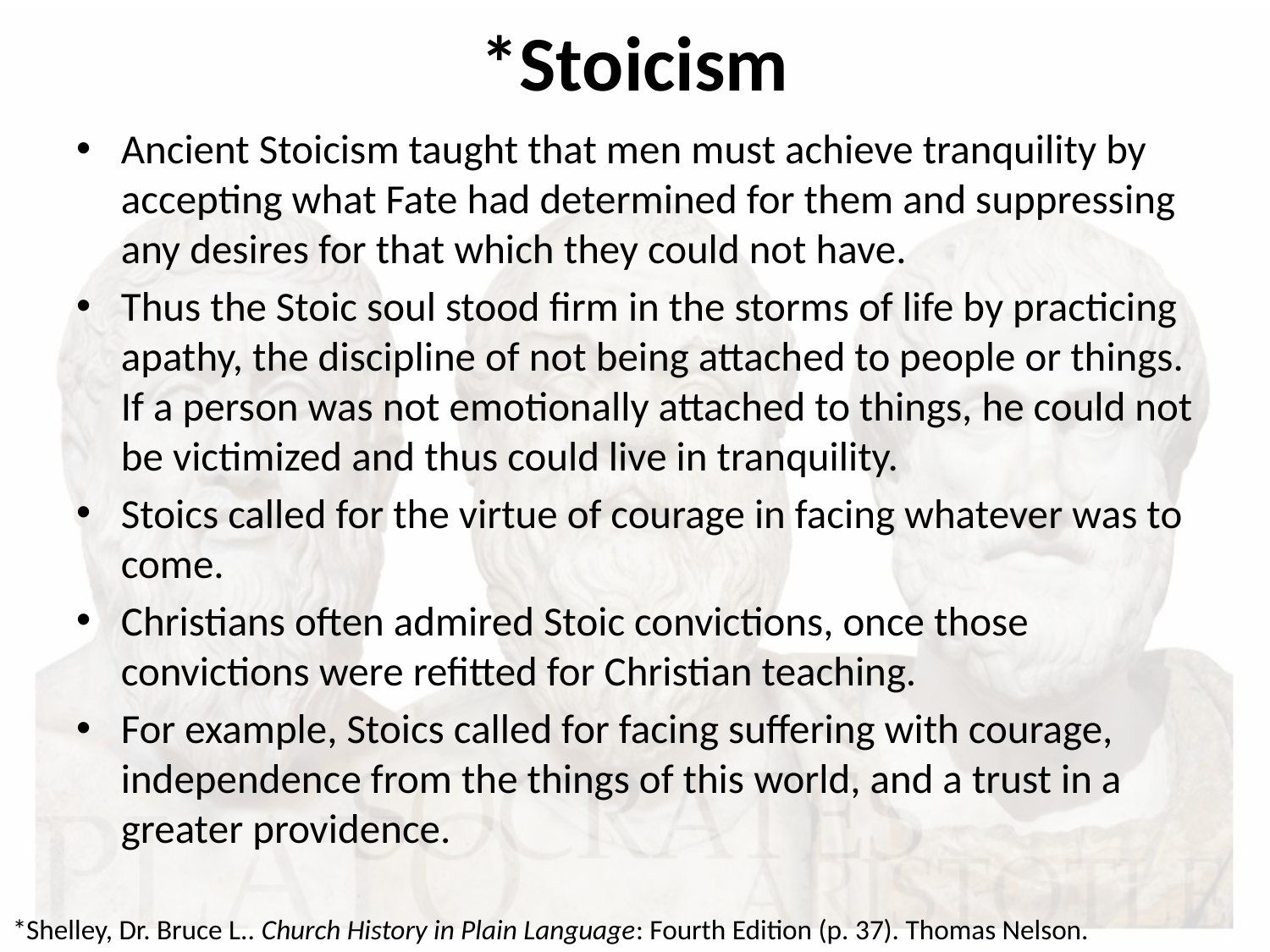

# *Stoicism
Ancient Stoicism taught that men must achieve tranquility by accepting what Fate had determined for them and suppressing any desires for that which they could not have.
Thus the Stoic soul stood firm in the storms of life by practicing apathy, the discipline of not being attached to people or things. If a person was not emotionally attached to things, he could not be victimized and thus could live in tranquility.
Stoics called for the virtue of courage in facing whatever was to come.
Christians often admired Stoic convictions, once those convictions were refitted for Christian teaching.
For example, Stoics called for facing suffering with courage, independence from the things of this world, and a trust in a greater providence.
*Shelley, Dr. Bruce L.. Church History in Plain Language: Fourth Edition (p. 37). Thomas Nelson.